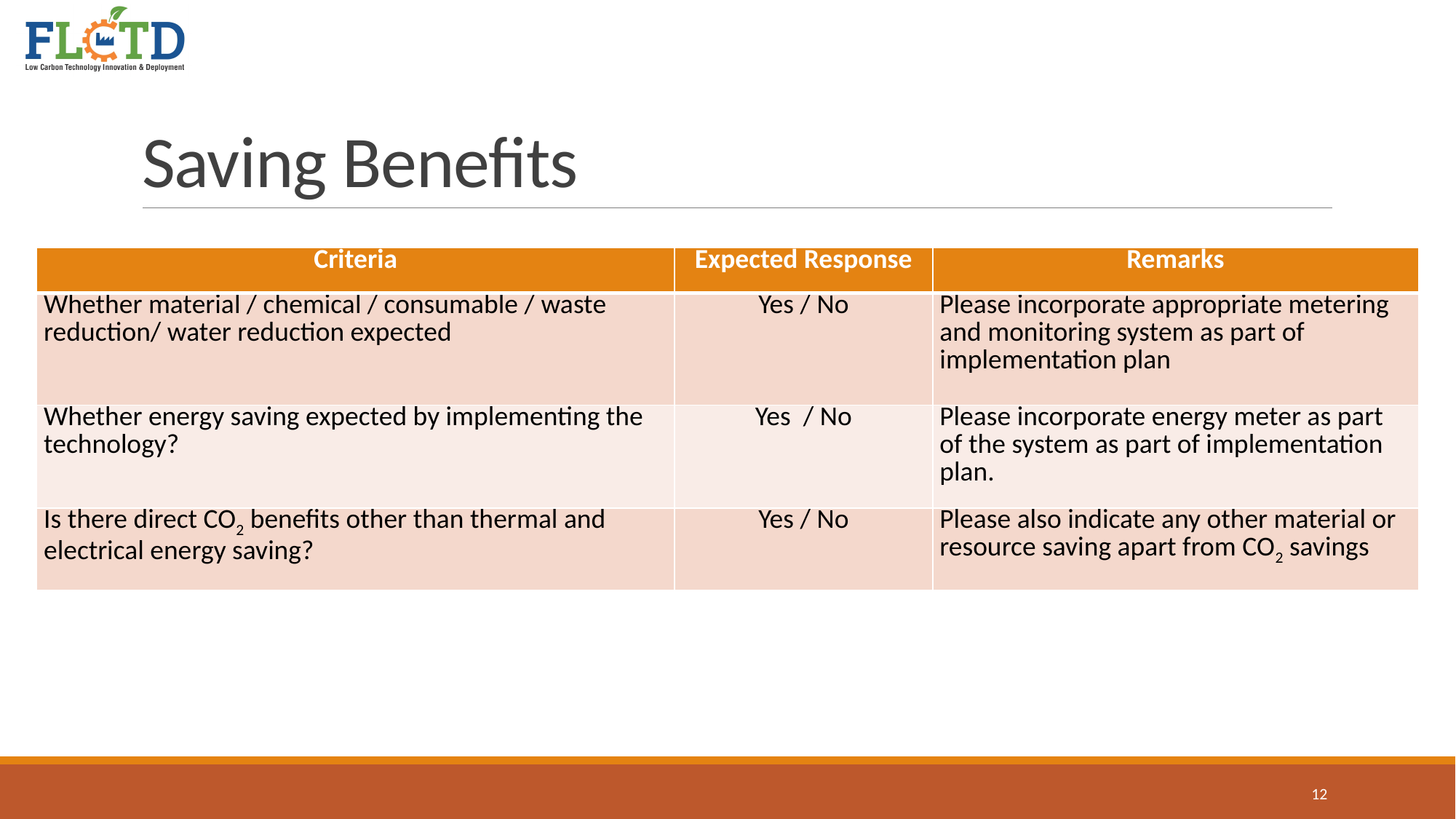

# Saving Benefits
| Criteria | Expected Response | Remarks |
| --- | --- | --- |
| Whether material / chemical / consumable / waste reduction/ water reduction expected | Yes / No | Please incorporate appropriate metering and monitoring system as part of implementation plan |
| Whether energy saving expected by implementing the technology? | Yes  / No | Please incorporate energy meter as part of the system as part of implementation plan. |
| Is there direct CO2 benefits other than thermal and electrical energy saving? | Yes / No | Please also indicate any other material or resource saving apart from CO2 savings |
12